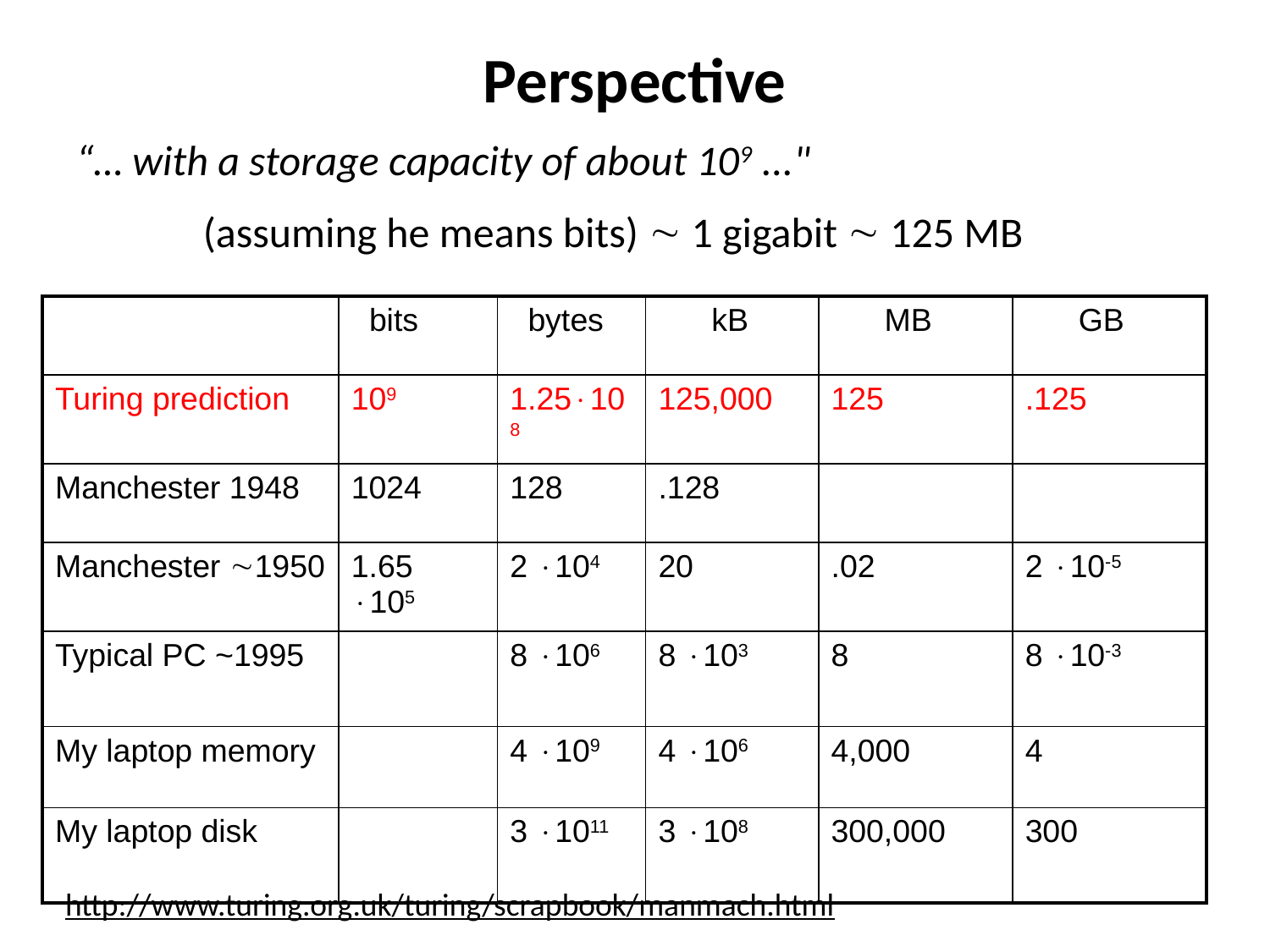

# Perspective
“… with a storage capacity of about 109 ..."
	(assuming he means bits) ∼ 1 gigabit ∼ 125 MB
|  | bits | bytes | kB | MB | GB |
| --- | --- | --- | --- | --- | --- |
| Turing prediction | 109 | 1.25⋅108 | 125,000 | 125 | .125 |
| Manchester 1948 | 1024 | 128 | .128 |  |  |
| Manchester ∼1950 | 1.65 ⋅105 | 2 ⋅104 | 20 | .02 | 2 ⋅10-5 |
| Typical PC ~1995 |  | 8 ⋅106 | 8 ⋅103 | 8 | 8 ⋅10-3 |
| My laptop memory |  | 4 ⋅109 | 4 ⋅106 | 4,000 | 4 |
| My laptop disk |  | 3 ⋅1011 | 3 ⋅108 | 300,000 | 300 |
http://www.turing.org.uk/turing/scrapbook/manmach.html